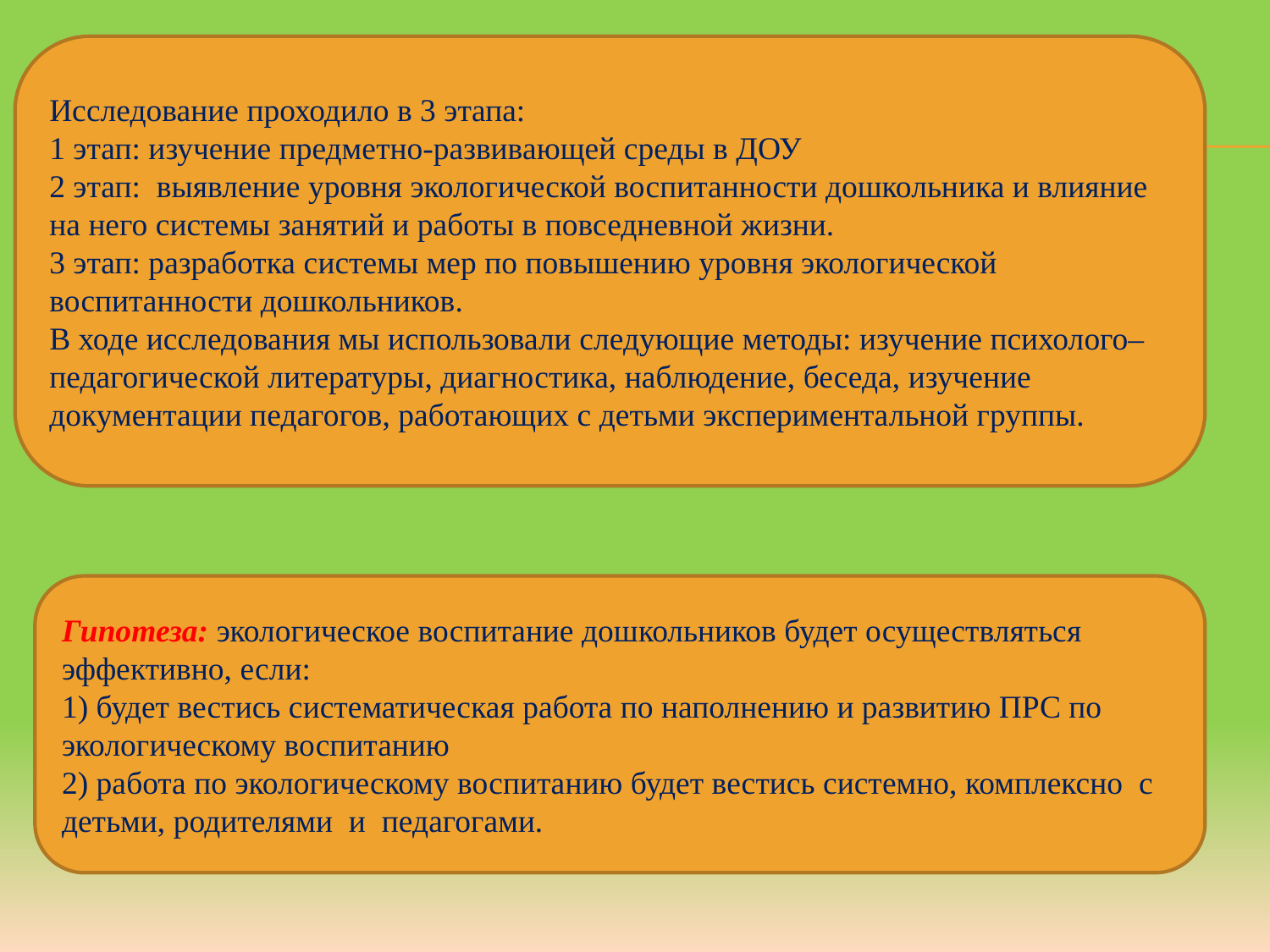

Исследование проходило в 3 этапа:
1 этап: изучение предметно-развивающей среды в ДОУ
2 этап:  выявление уровня экологической воспитанности дошкольника и влияние на него системы занятий и работы в повседневной жизни.
3 этап: разработка системы мер по повышению уровня экологической воспитанности дошкольников.
В ходе исследования мы использовали следующие методы: изучение психолого–педагогической литературы, диагностика, наблюдение, беседа, изучение документации педагогов, работающих с детьми экспериментальной группы.
Гипотеза: экологическое воспитание дошкольников будет осуществляться эффективно, если:
1) будет вестись систематическая работа по наполнению и развитию ПРС по экологическому воспитанию
2) работа по экологическому воспитанию будет вестись системно, комплексно  с детьми, родителями  и  педагогами.